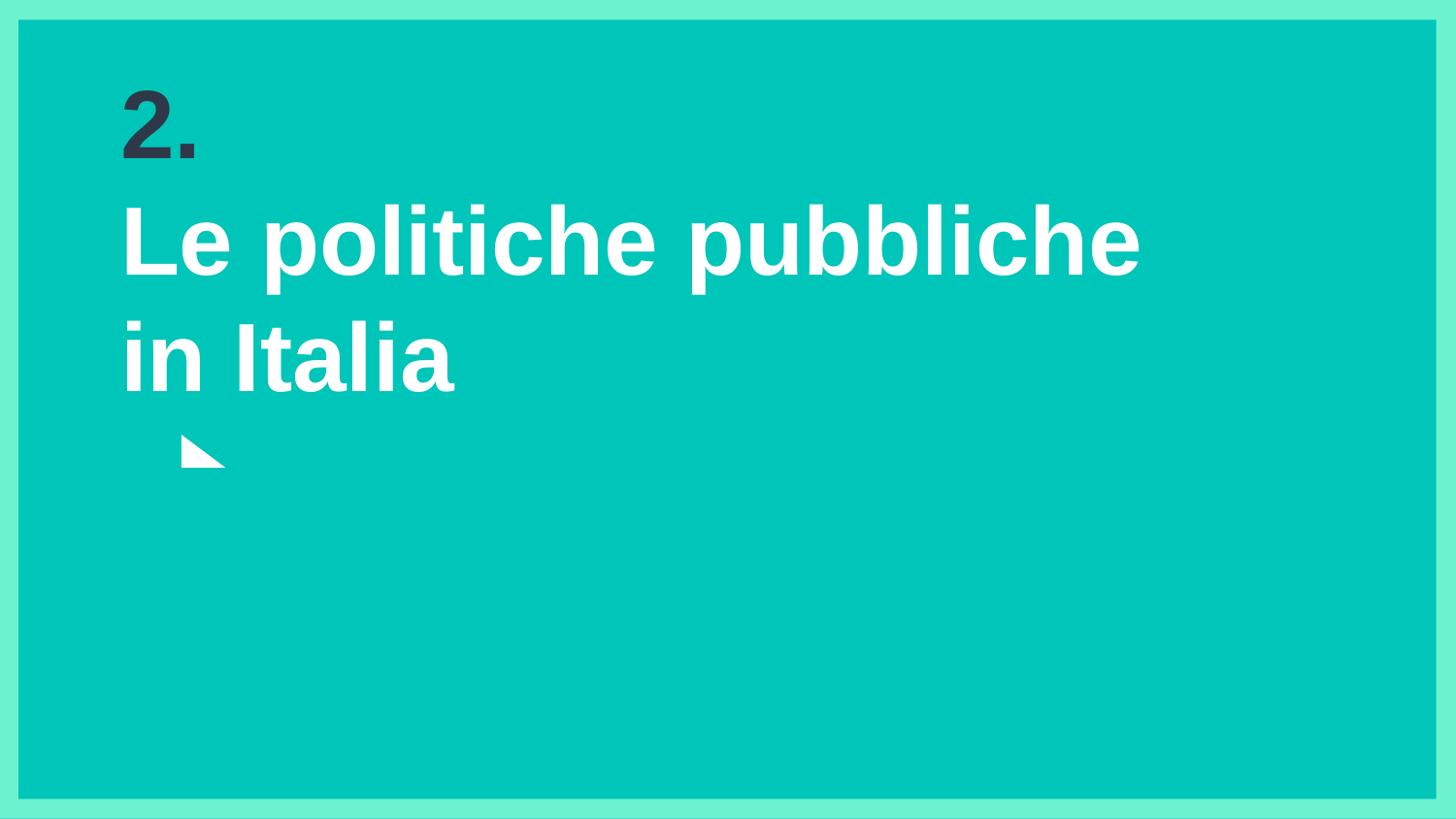

# 2.
Le politiche pubbliche in Italia